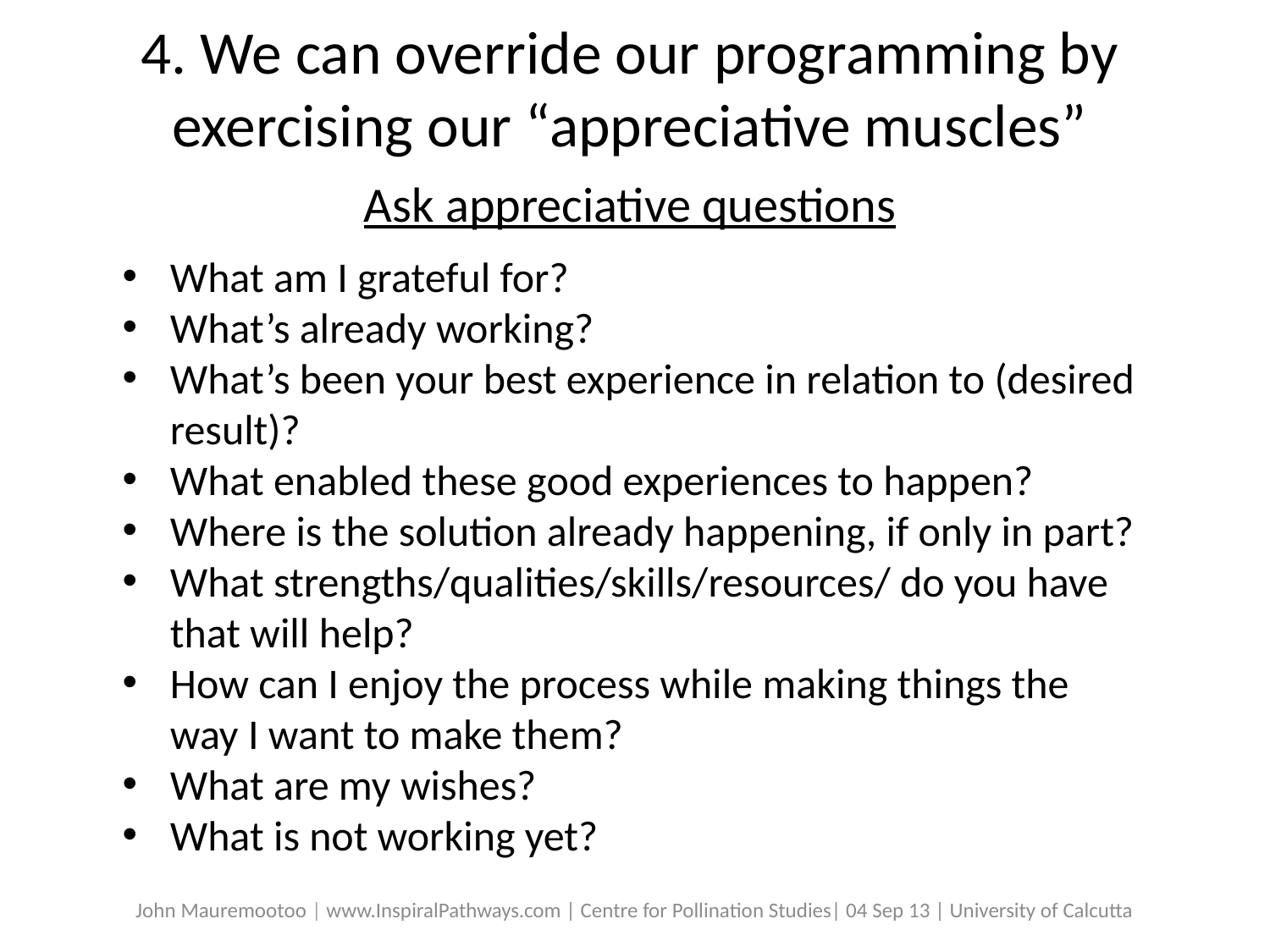

4. We can override our programming by exercising our “appreciative muscles”
Ask appreciative questions
What am I grateful for?
What’s already working?
What’s been your best experience in relation to (desired result)?
What enabled these good experiences to happen?
Where is the solution already happening, if only in part?
What strengths/qualities/skills/resources/ do you have that will help?
How can I enjoy the process while making things the way I want to make them?
What are my wishes?
What is not working yet?
John Mauremootoo | www.InspiralPathways.com | Centre for Pollination Studies| 04 Sep 13 | University of Calcutta